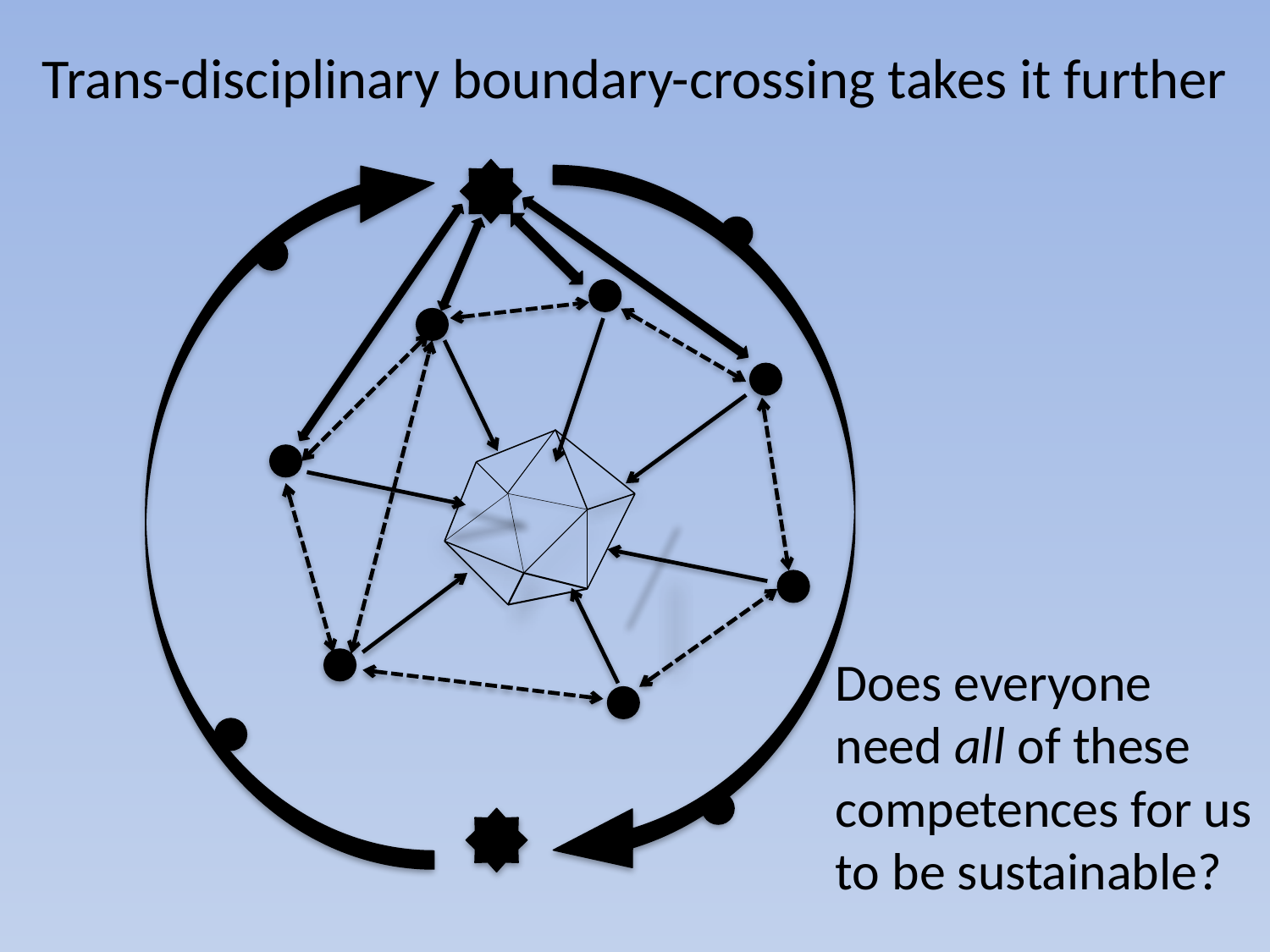

Trans-disciplinary boundary-crossing takes it further

Does everyone need all of these competences for us to be sustainable?